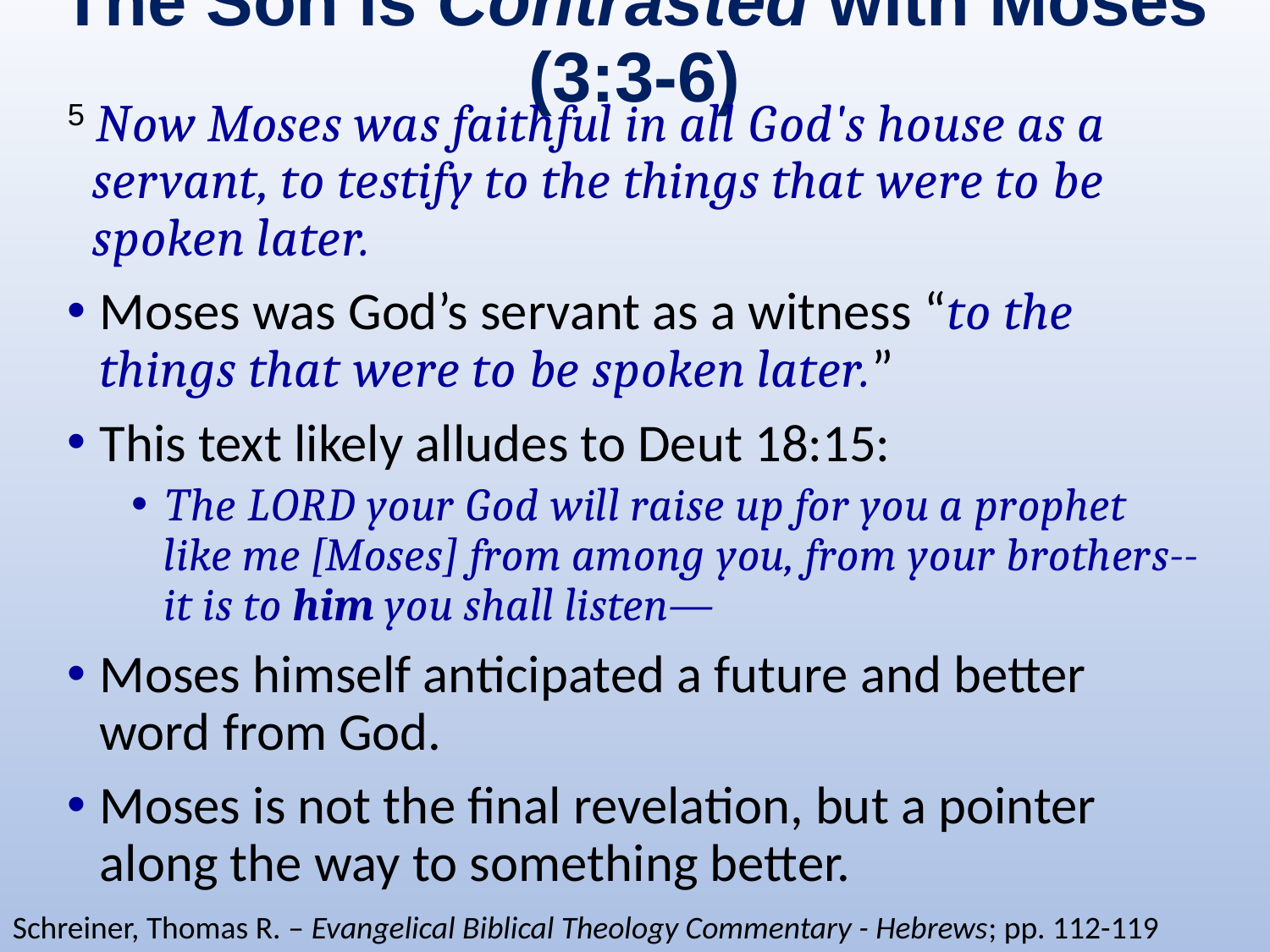

# The Son is Contrasted with Moses (3:3-6)
5 Now Moses was faithful in all God's house as a servant, to testify to the things that were to be spoken later.
Moses was God’s servant as a witness “to the things that were to be spoken later.”
This text likely alludes to Deut 18:15:
The LORD your God will raise up for you a prophet like me [Moses] from among you, from your brothers--it is to him you shall listen—
Moses himself anticipated a future and better word from God.
Moses is not the final revelation, but a pointer along the way to something better.

Schreiner, Thomas R. – Evangelical Biblical Theology Commentary - Hebrews; pp. 112-119